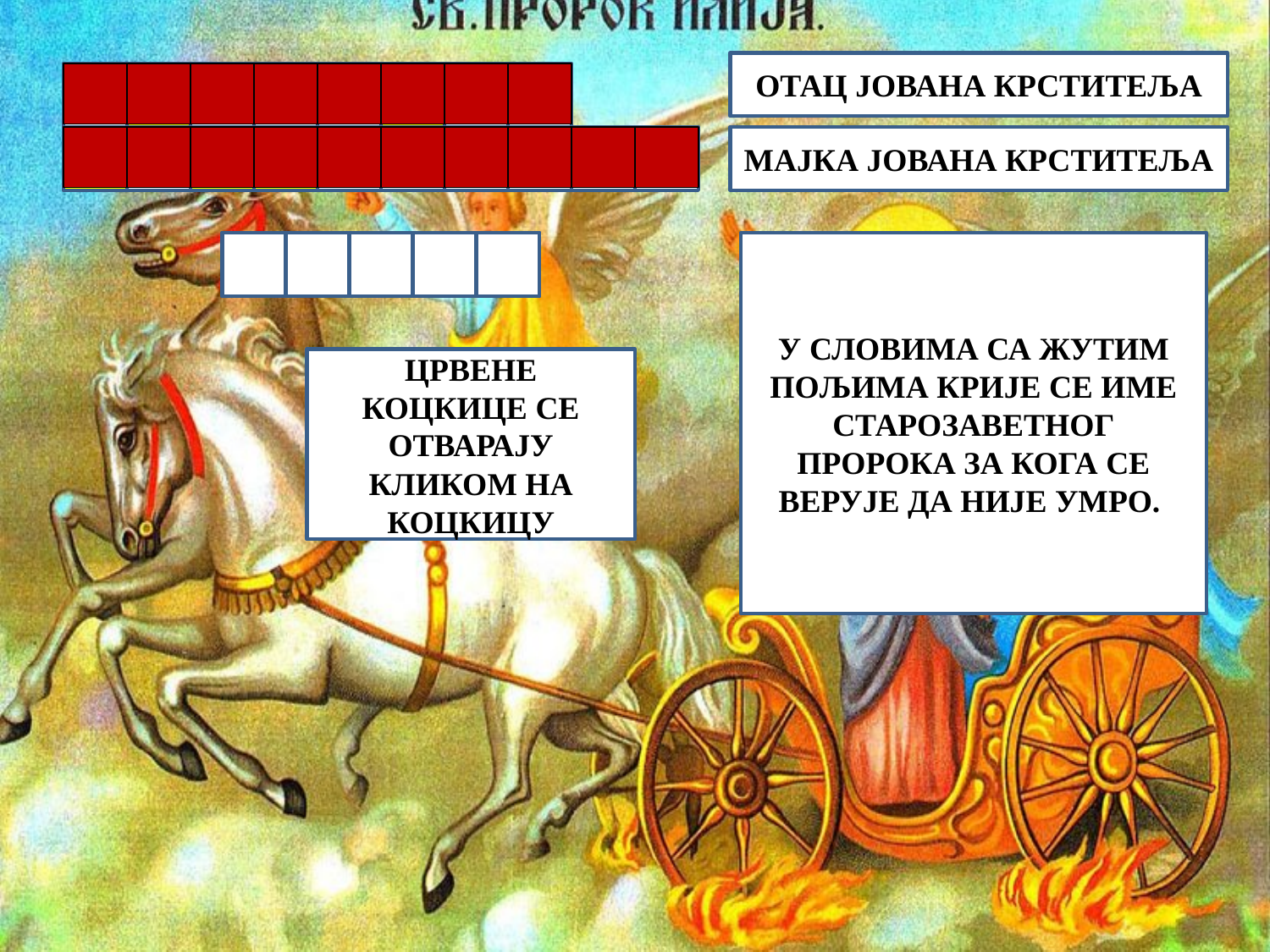

#
ОТАЦ ЈОВАНА КРСТИТЕЉА
З

А

Х

А

Р

И

Ј

Е

Ј

Е

Л

И

С

А

В

Е

Т

А

МАЈКА ЈОВАНА КРСТИТЕЉА

И

Л

И

Ј

А

У СЛОВИМА СА ЖУТИМ ПОЉИМА КРИЈЕ СЕ ИМЕ
СТАРОЗАВЕТНОГ ПРОРОКА ЗА КОГА СЕ ВЕРУЈЕ ДА НИЈЕ УМРО.
ЦРВЕНЕ КОЦКИЦЕ СЕ ОТВАРАЈУ КЛИКОМ НА КОЦКИЦУ